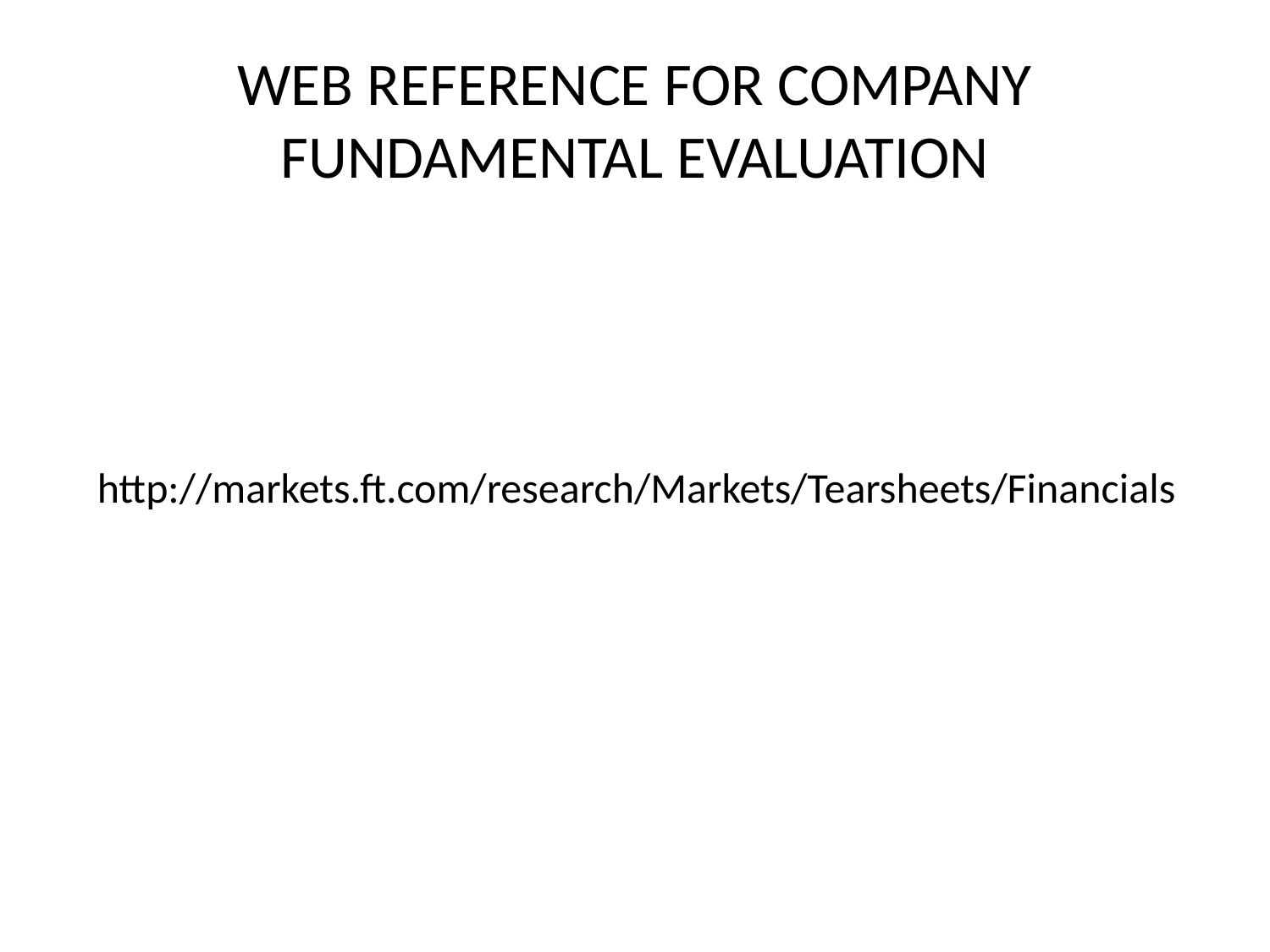

# WEB REFERENCE FOR COMPANY FUNDAMENTAL EVALUATION
http://markets.ft.com/research/Markets/Tearsheets/Financials